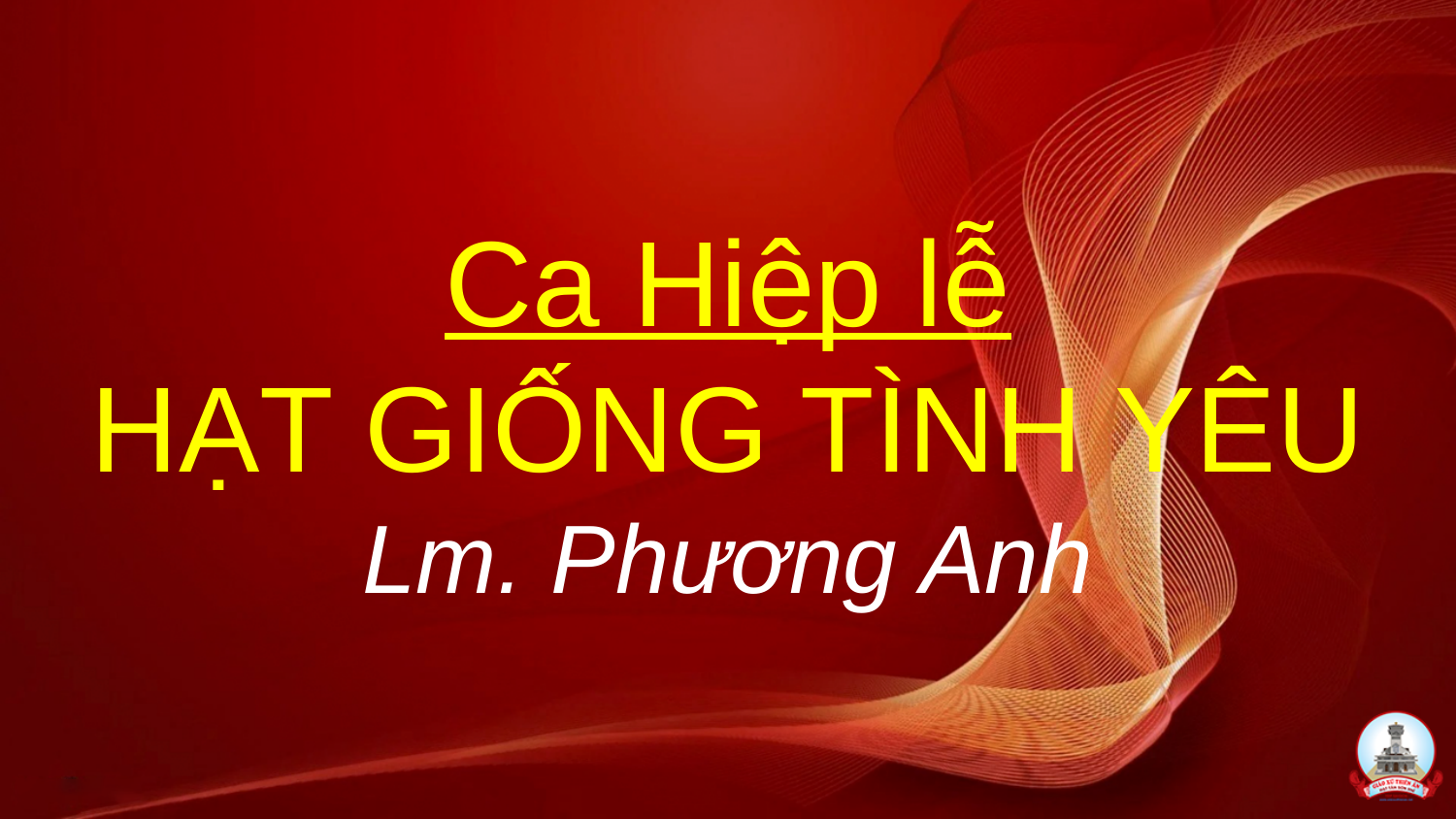

# Ca Hiệp lễ HẠT GIỐNG TÌNH YÊU Lm. Phương Anh